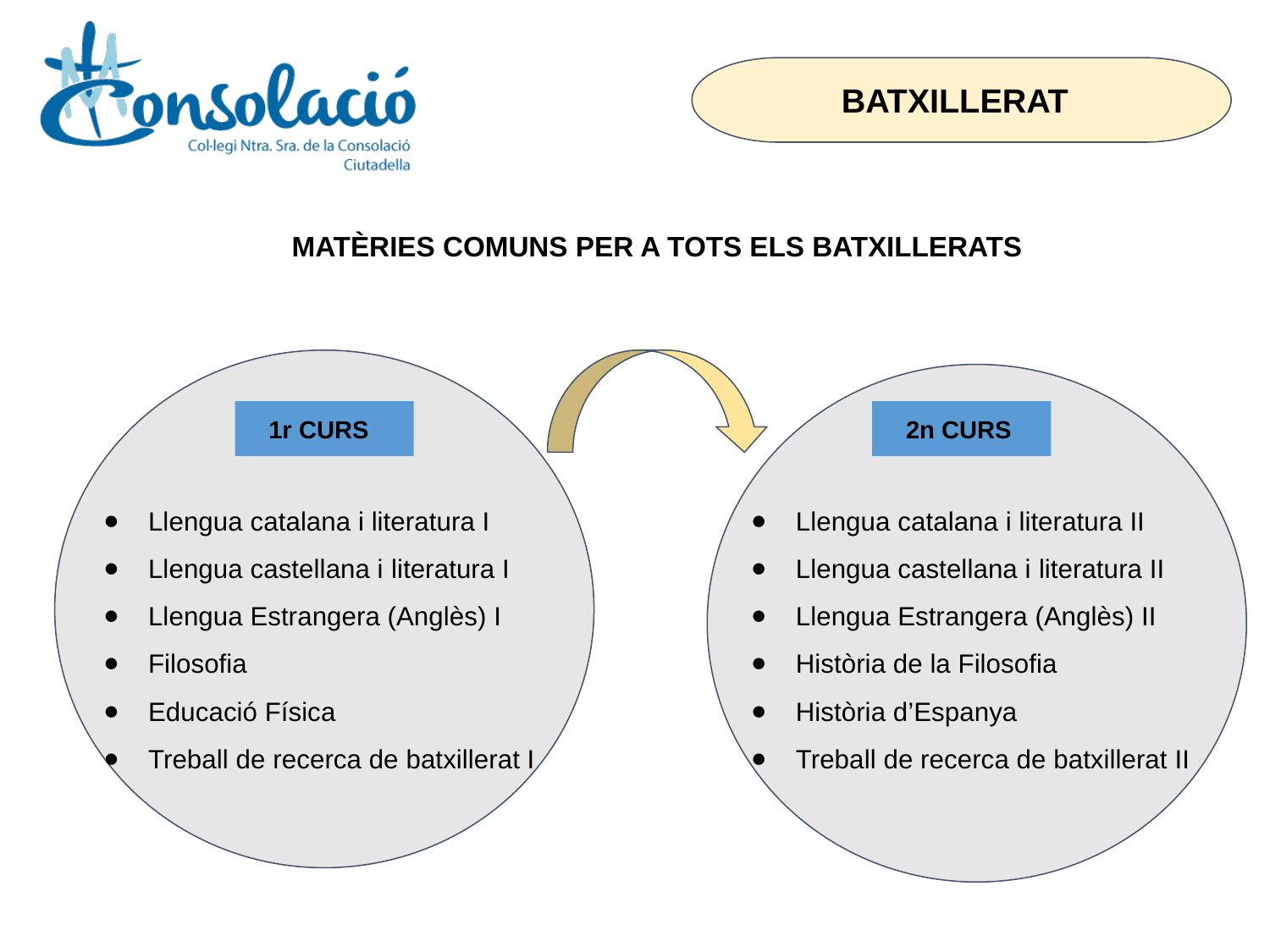

BATXILLERAT
MATÈRIES COMUNS PER A TOTS ELS BATXILLERATS

   1r CURS
   2n CURS
Llengua catalana i literatura I
Llengua castellana i literatura I
Llengua Estrangera (Anglès) I
Filosofia
Educació Física
Treball de recerca de batxillerat I
Llengua catalana i literatura II
Llengua castellana i literatura II
Llengua Estrangera (Anglès) II
Història de la Filosofia
Història d’Espanya
Treball de recerca de batxillerat II